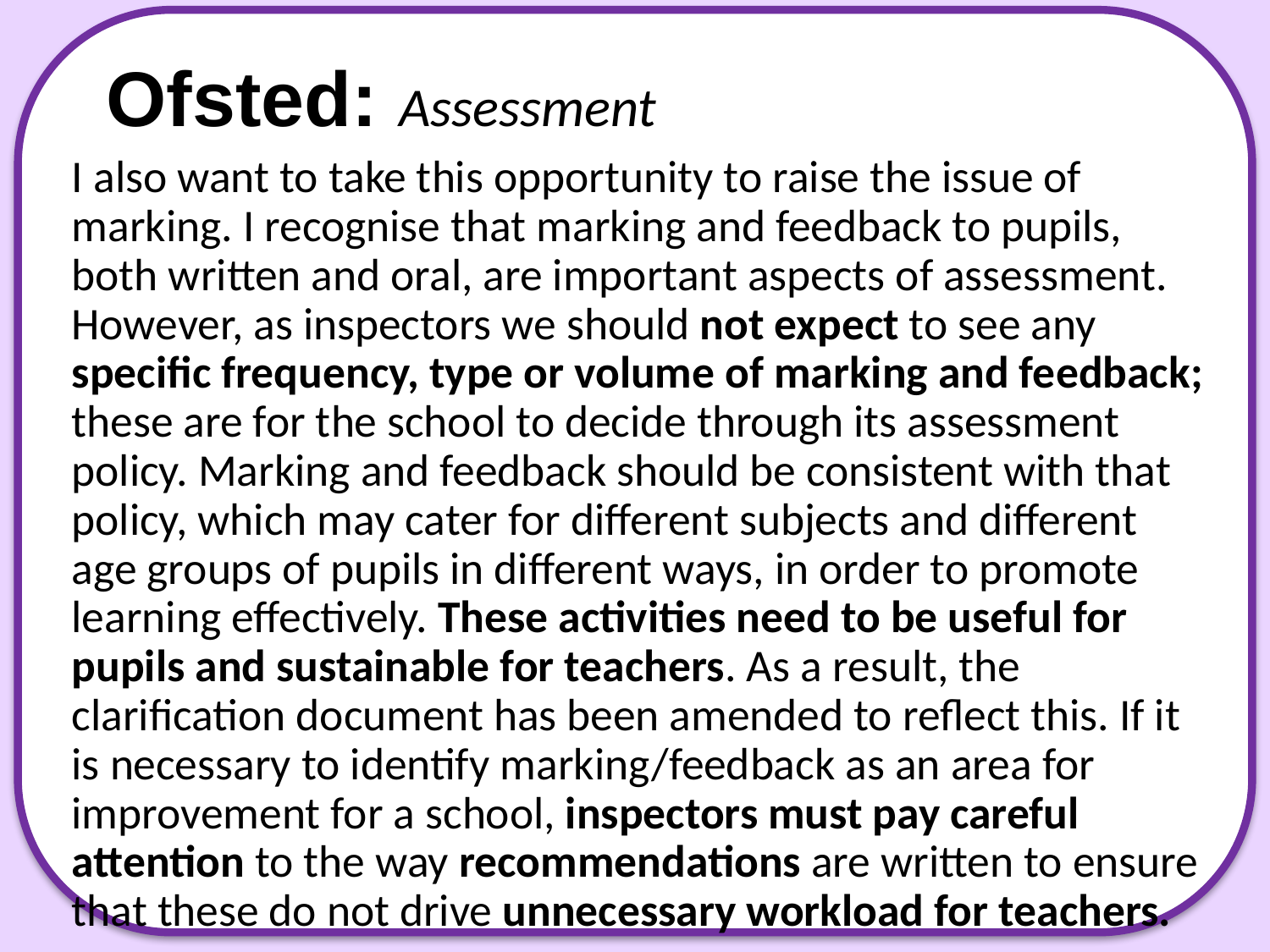

# Ofsted: Assessment
I also want to take this opportunity to raise the issue of marking. I recognise that marking and feedback to pupils, both written and oral, are important aspects of assessment. However, as inspectors we should not expect to see any specific frequency, type or volume of marking and feedback; these are for the school to decide through its assessment policy. Marking and feedback should be consistent with that policy, which may cater for different subjects and different age groups of pupils in different ways, in order to promote learning effectively. These activities need to be useful for pupils and sustainable for teachers. As a result, the clarification document has been amended to reflect this. If it is necessary to identify marking/feedback as an area for improvement for a school, inspectors must pay careful attention to the way recommendations are written to ensure that these do not drive unnecessary workload for teachers.